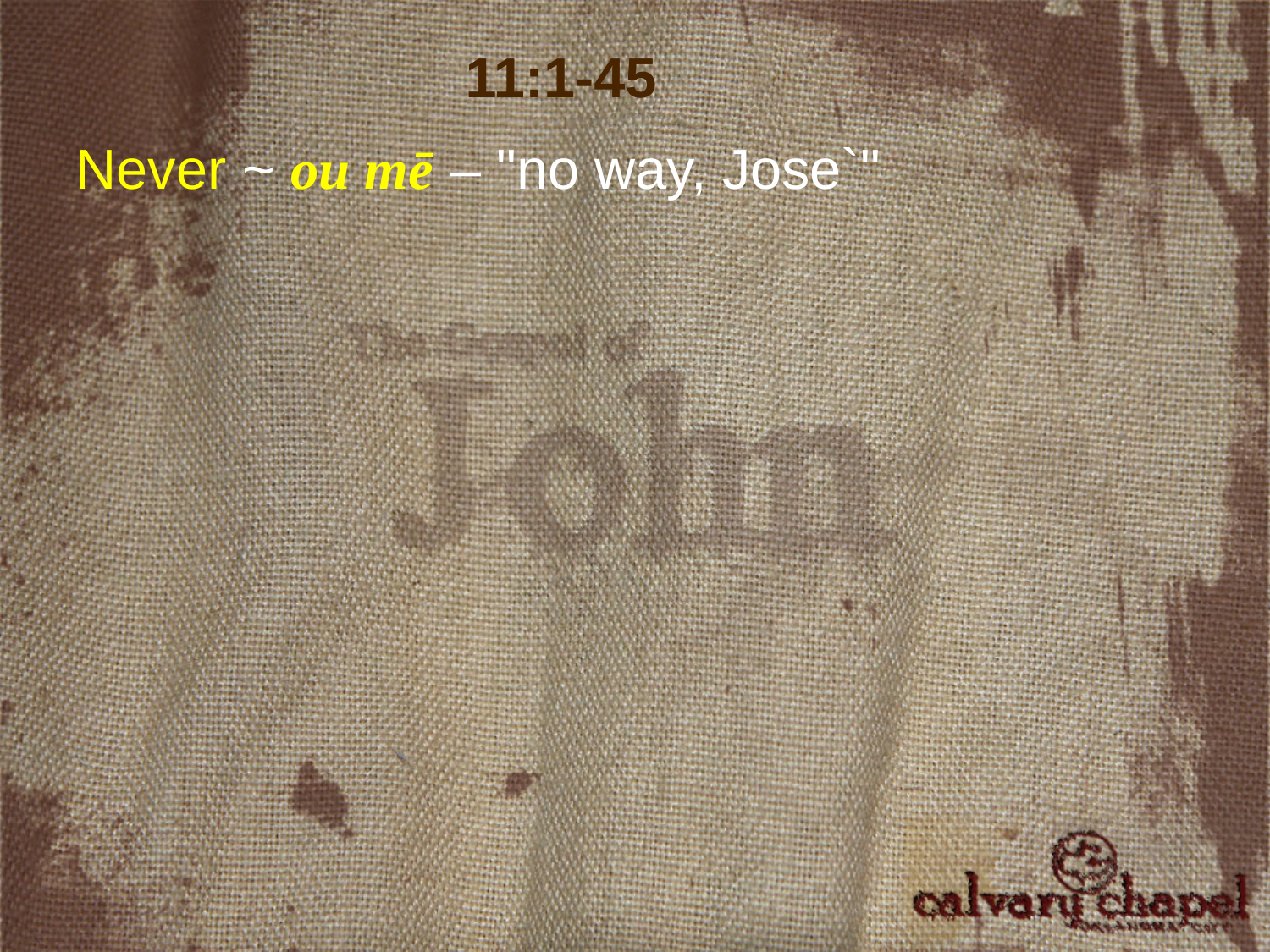

11:1-45
Never ~ ou mē – "no way, Jose`"